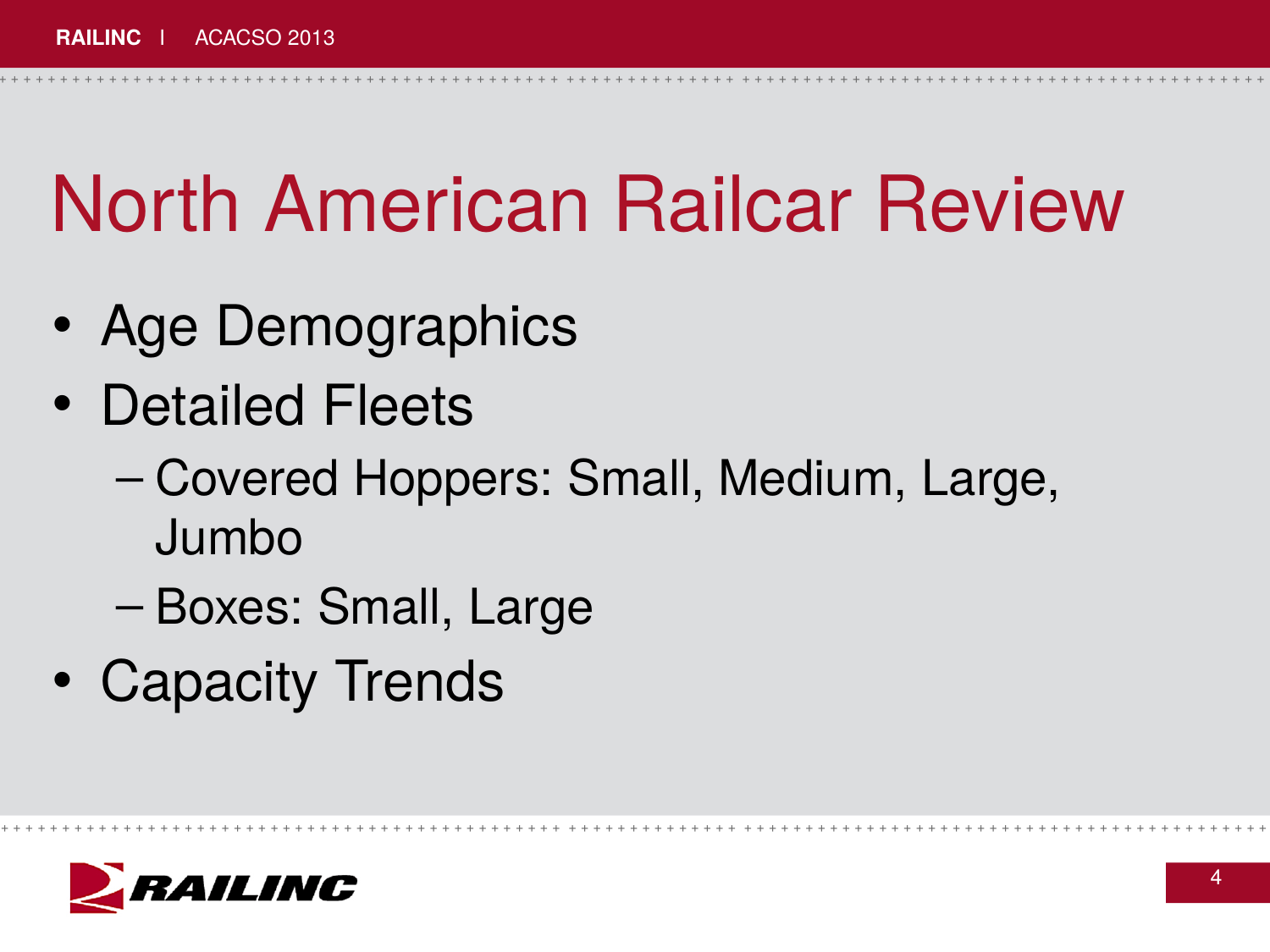

# North American Railcar Review
Age Demographics
Detailed Fleets
Covered Hoppers: Small, Medium, Large, Jumbo
Boxes: Small, Large
Capacity Trends

4